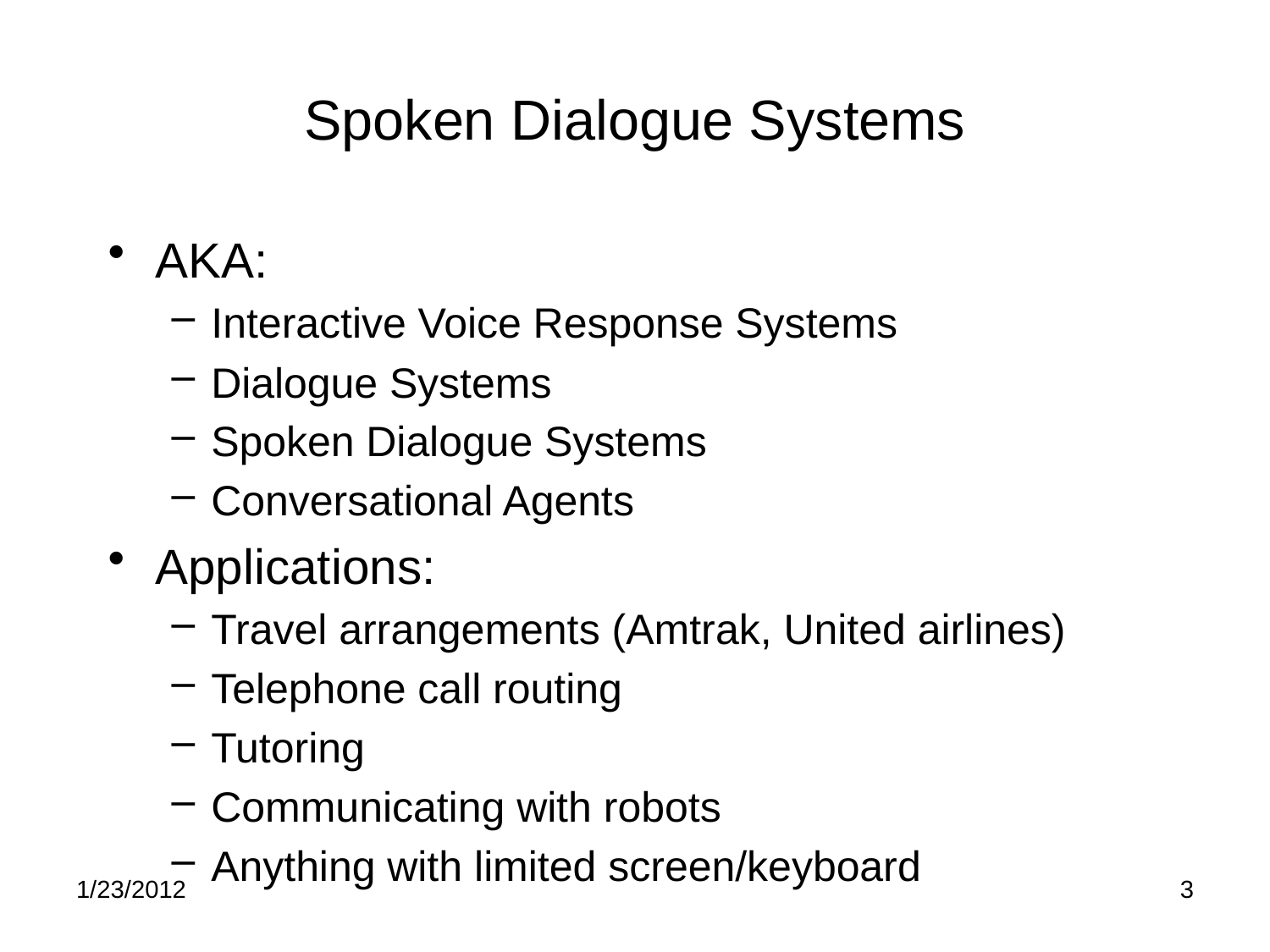

# Spoken Dialogue Systems
AKA:
Interactive Voice Response Systems
Dialogue Systems
Spoken Dialogue Systems
Conversational Agents
Applications:
Travel arrangements (Amtrak, United airlines)
Telephone call routing
Tutoring
Communicating with robots
Anything with limited screen/keyboard
1/23/2012
3